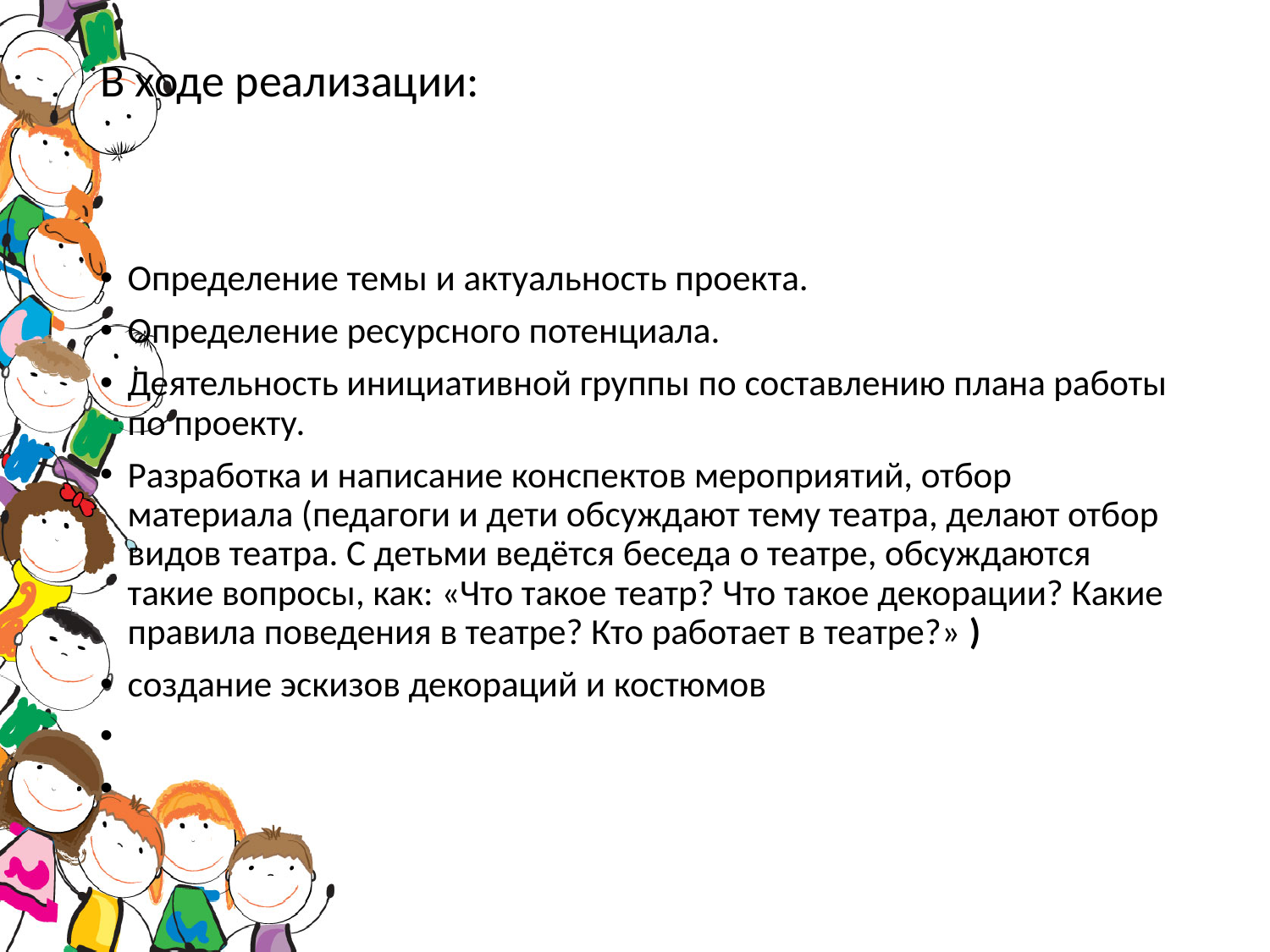

# В ходе реализации:
Определение темы и актуальность проекта.
Определение ресурсного потенциала.
Деятельность инициативной группы по составлению плана работы по проекту.
Разработка и написание конспектов мероприятий, отбор материала (педагоги и дети обсуждают тему театра, делают отбор видов театра. С детьми ведётся беседа о театре, обсуждаются такие вопросы, как: «Что такое театр? Что такое декорации? Какие правила поведения в театре? Кто работает в театре?» )
создание эскизов декораций и костюмов